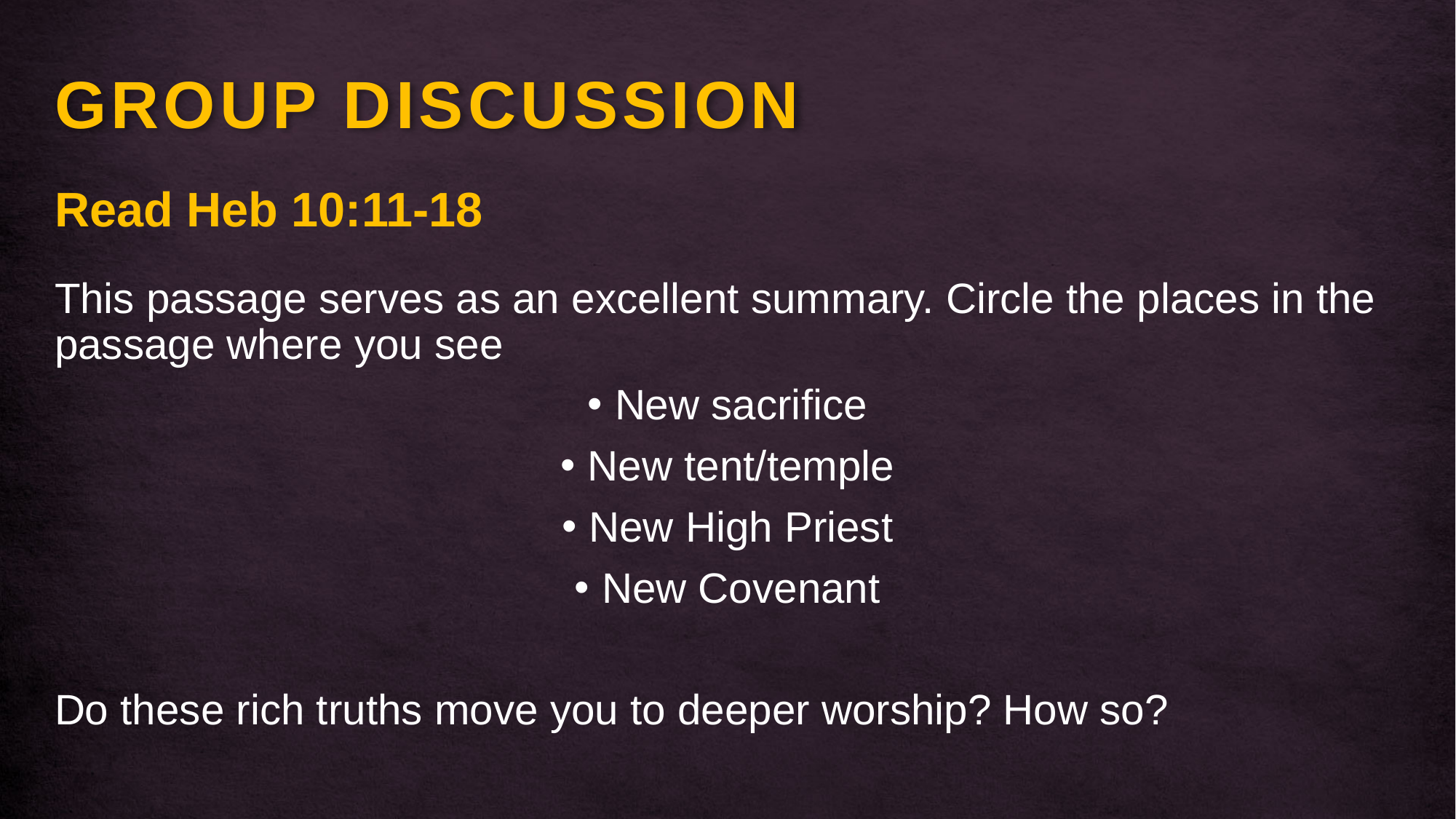

# GROUP DISCUSSION
Read Heb 10:11-18
This passage serves as an excellent summary. Circle the places in the passage where you see
New sacrifice
New tent/temple
New High Priest
New Covenant

Do these rich truths move you to deeper worship? How so?